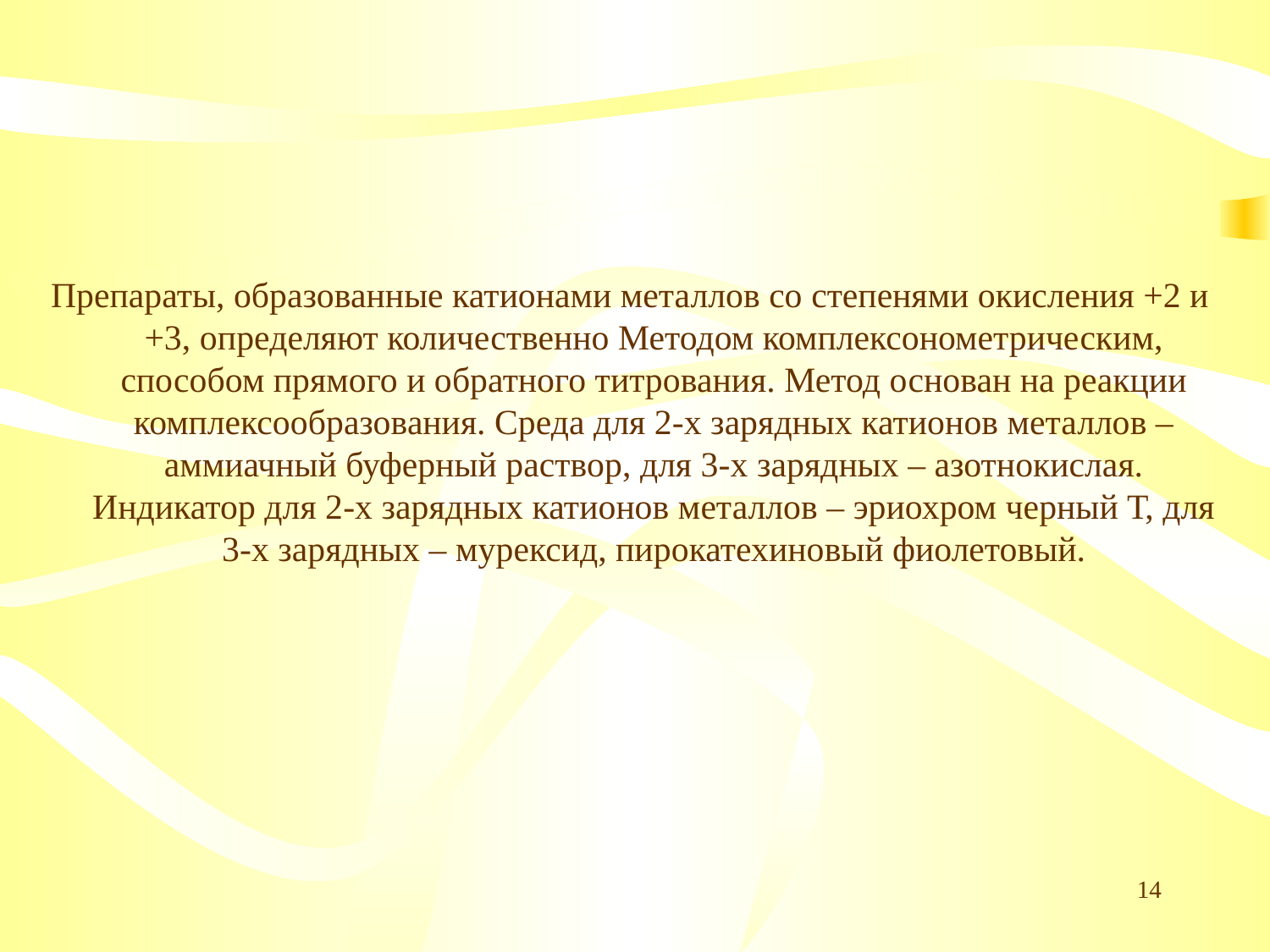

Препараты, образованные катионами металлов со степенями окисления +2 и +3, определяют количественно Методом комплексонометрическим, способом прямого и обратного титрования. Метод основан на реакции комплексообразования. Среда для 2-х зарядных катионов металлов – аммиачный буферный раствор, для 3-х зарядных – азотнокислая. Индикатор для 2-х зарядных катионов металлов – эриохром черный Т, для 3-х зарядных – мурексид, пирокатехиновый фиолетовый.

14